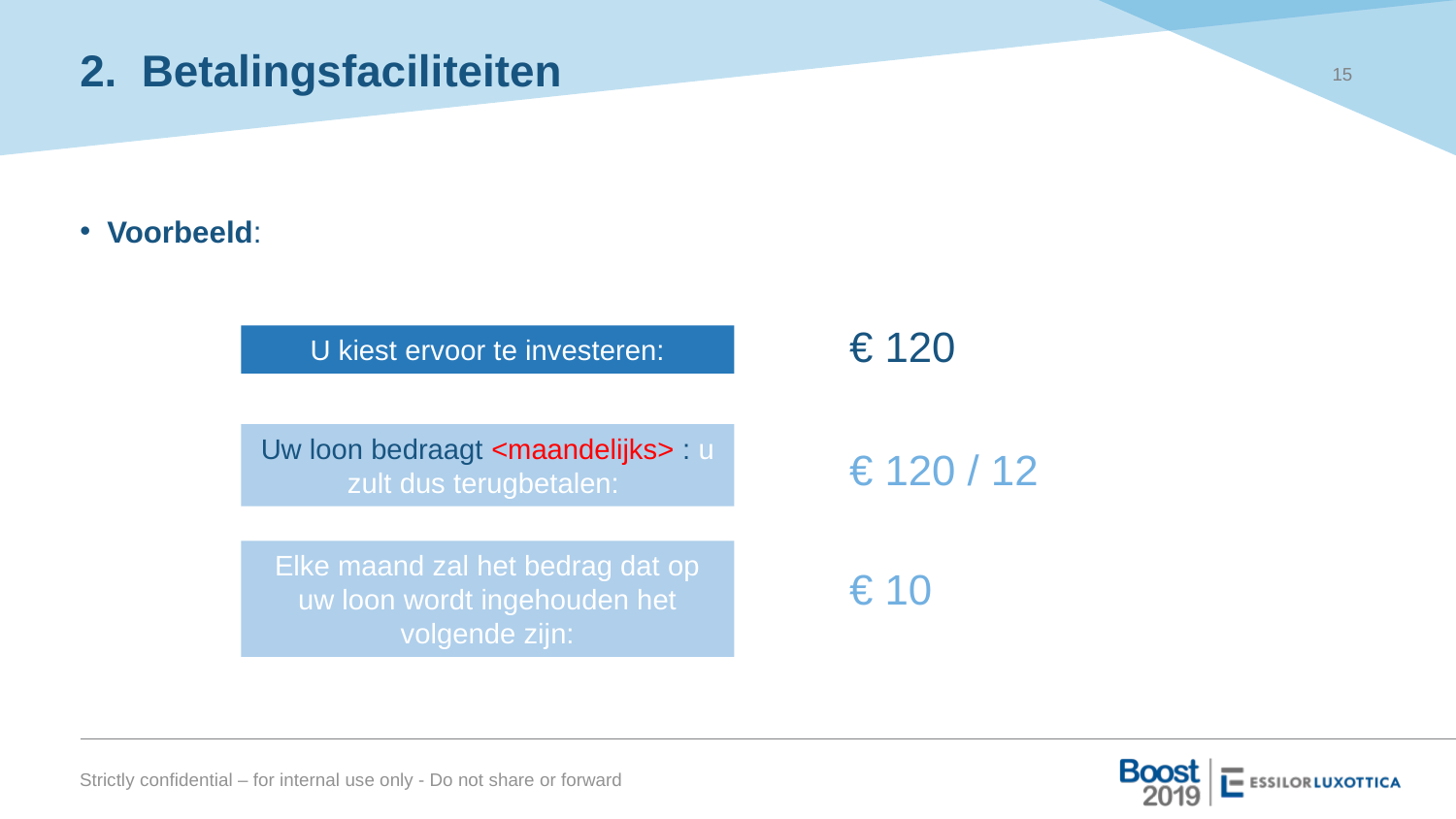

15
# 2.  Betalingsfaciliteiten
Voorbeeld:
€ 120
U kiest ervoor te investeren:
Uw loon bedraagt <maandelijks> : u zult dus terugbetalen:
€ 120 / 12
Elke maand zal het bedrag dat op uw loon wordt ingehouden het volgende zijn:
€ 10